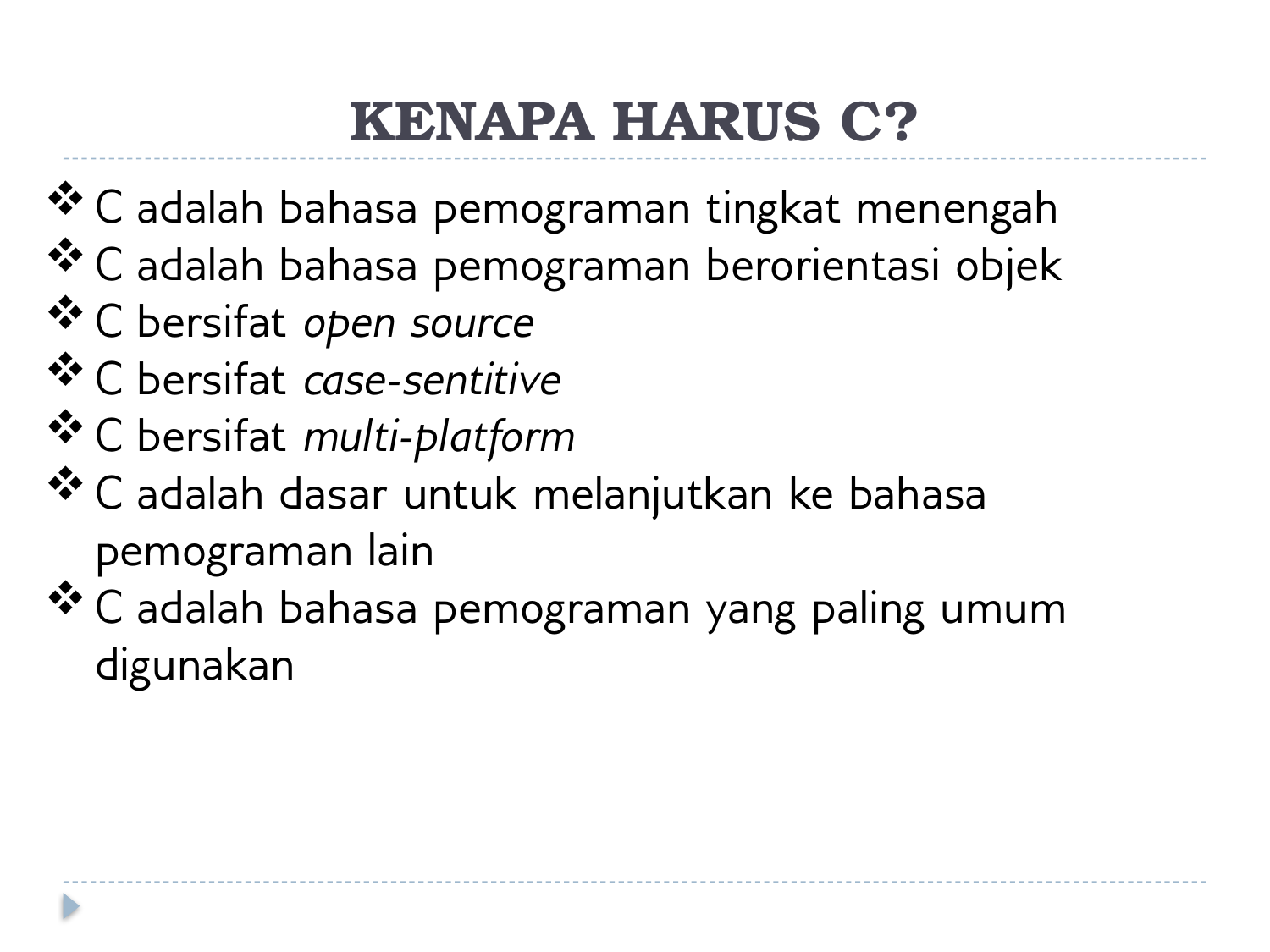

# KENAPA HARUS C?
C adalah bahasa pemograman tingkat menengah
C adalah bahasa pemograman berorientasi objek
C bersifat open source
C bersifat case-sentitive
C bersifat multi-platform
C adalah dasar untuk melanjutkan ke bahasa pemograman lain
C adalah bahasa pemograman yang paling umum digunakan